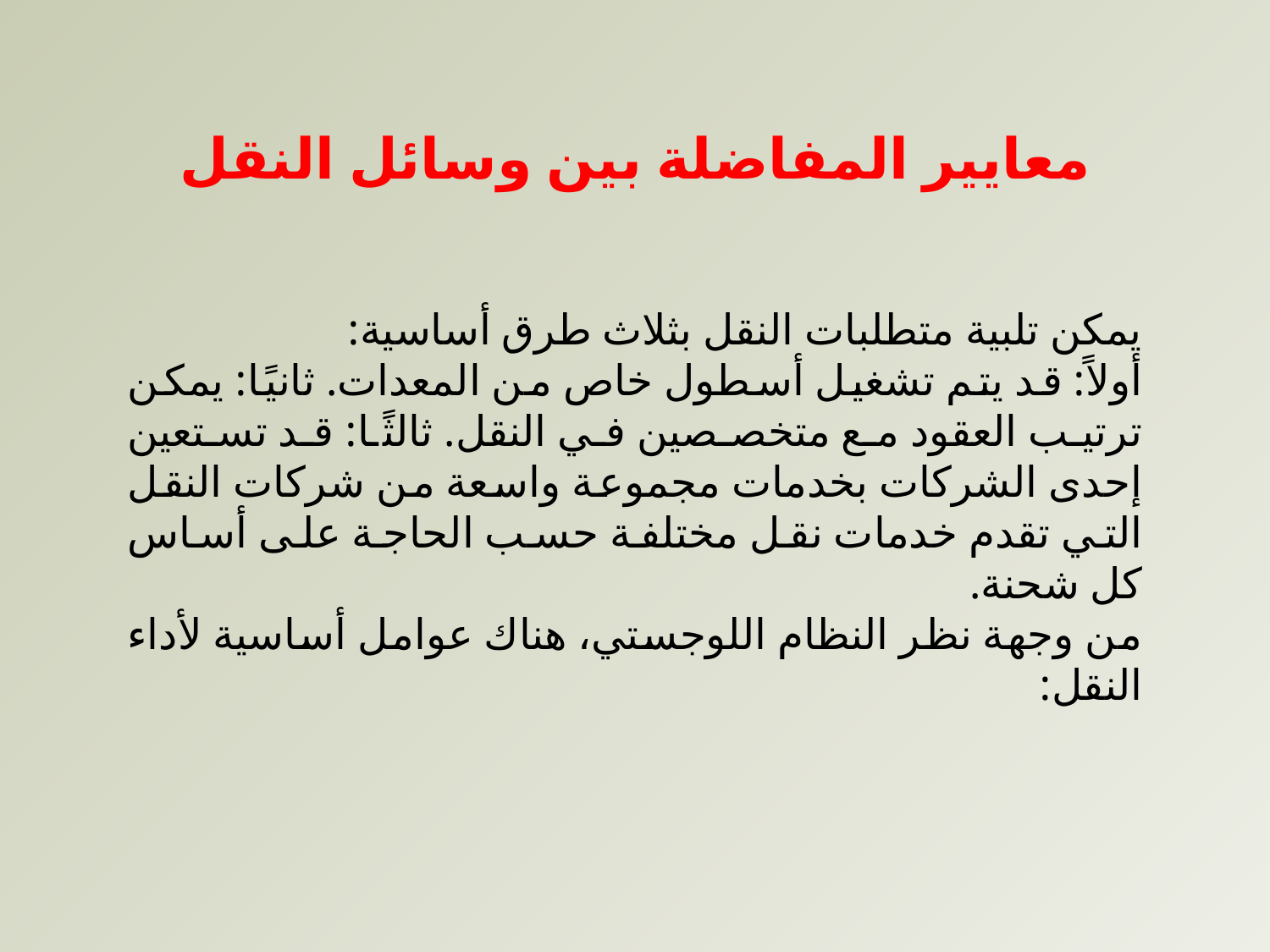

معايير المفاضلة بين وسائل النقل
يمكن تلبية متطلبات النقل بثلاث طرق أساسية:
أولاً: قد يتم تشغيل أسطول خاص من المعدات. ثانيًا: يمكن ترتيب العقود مع متخصصين في النقل. ثالثًا: قد تستعين إحدى الشركات بخدمات مجموعة واسعة من شركات النقل التي تقدم خدمات نقل مختلفة حسب الحاجة على أساس كل شحنة.
من وجهة نظر النظام اللوجستي، هناك عوامل أساسية لأداء النقل: